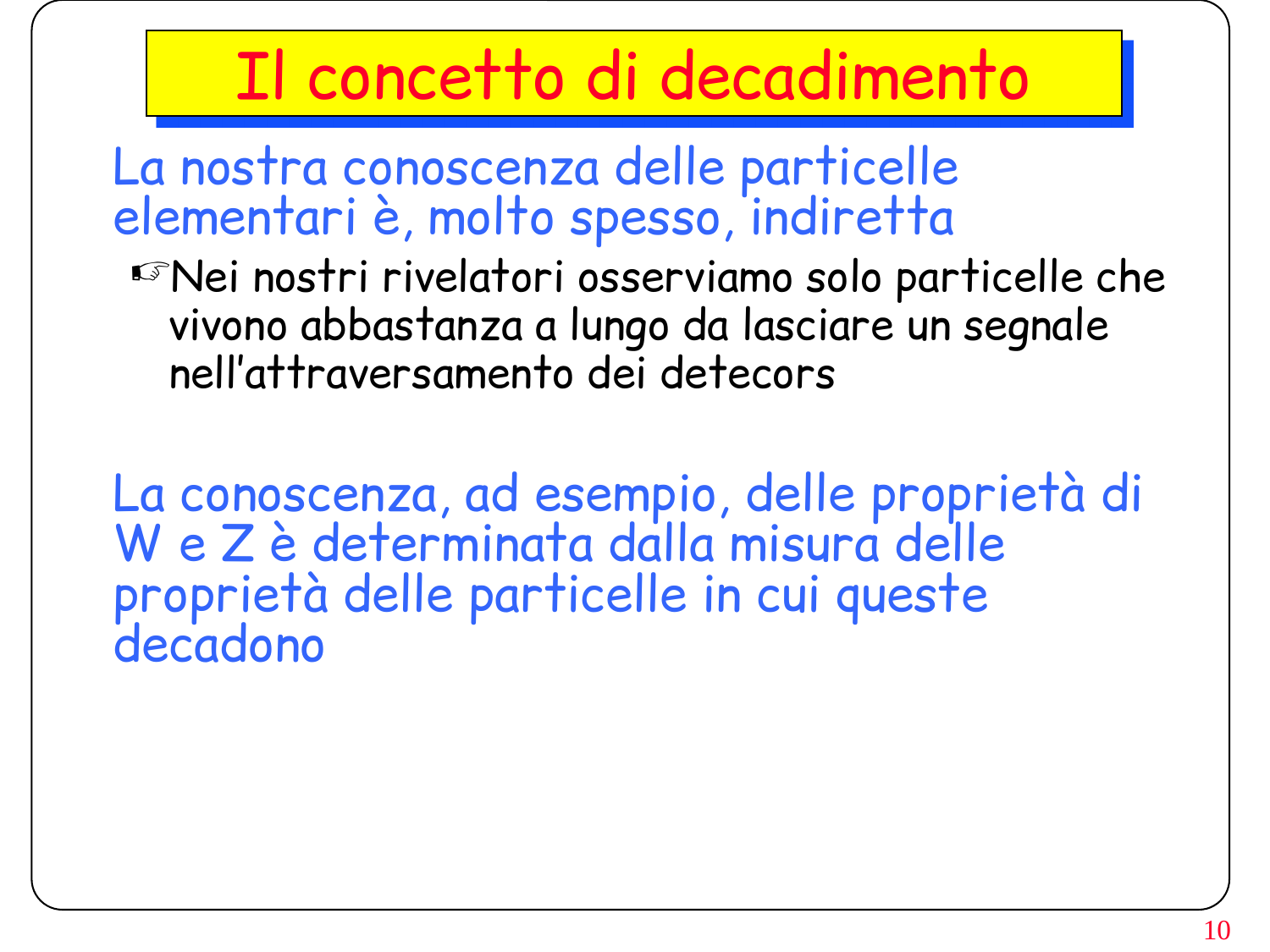

# Il concetto di decadimento
La nostra conoscenza delle particelle elementari è, molto spesso, indiretta
Nei nostri rivelatori osserviamo solo particelle che vivono abbastanza a lungo da lasciare un segnale nell’attraversamento dei detecors

La conoscenza, ad esempio, delle proprietà di W e Z è determinata dalla misura delle proprietà delle particelle in cui queste decadono